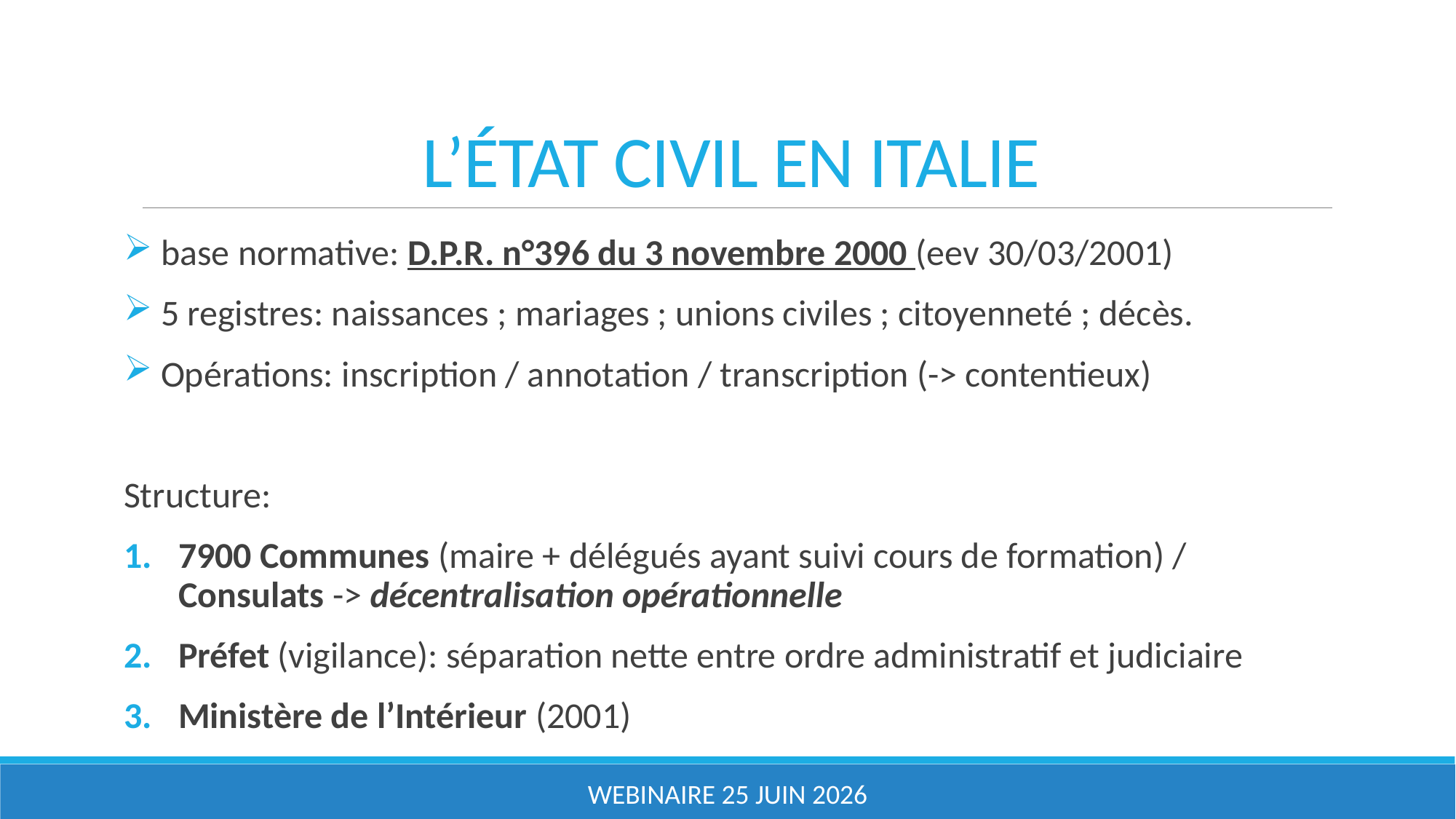

# L’ÉTAT CIVIL EN ITALIE

 base normative: D.P.R. n°396 du 3 novembre 2000 (eev 30/03/2001)
 5 registres: naissances ; mariages ; unions civiles ; citoyenneté ; décès.
 Opérations: inscription / annotation / transcription (-> contentieux)

Structure:
7900 Communes (maire + délégués ayant suivi cours de formation) / Consulats -> décentralisation opérationnelle
Préfet (vigilance): séparation nette entre ordre administratif et judiciaire
Ministère de l’Intérieur (2001)

Webinaire 25 juin 2026